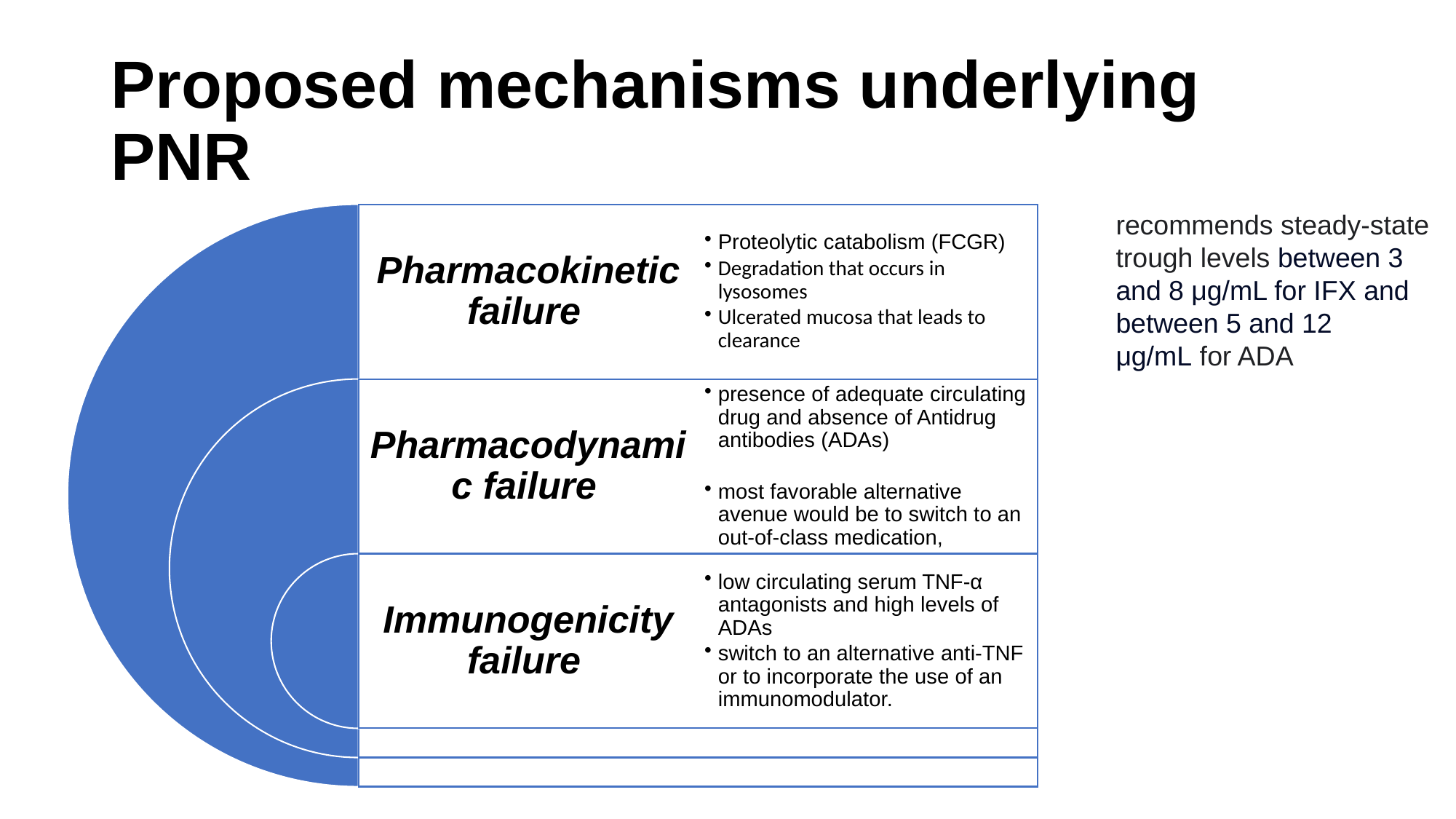

# Proposed mechanisms underlying PNR
Pharmacokinetic failure
Pharmacodynamic failure
Immunogenicity failure
Proteolytic catabolism (FCGR)
Degradation that occurs in lysosomes
Ulcerated mucosa that leads to clearance
presence of adequate circulating drug and absence of Antidrug antibodies (ADAs)
most favorable alternative avenue would be to switch to an
out-of-class medication,
low circulating serum TNF-α antagonists and high levels of ADAs
switch to an alternative anti-TNF
or to incorporate the use of an immunomodulator.
recommends steady-state trough levels between 3 and 8 μg/mL for IFX and between 5 and 12 μg/mL for ADA